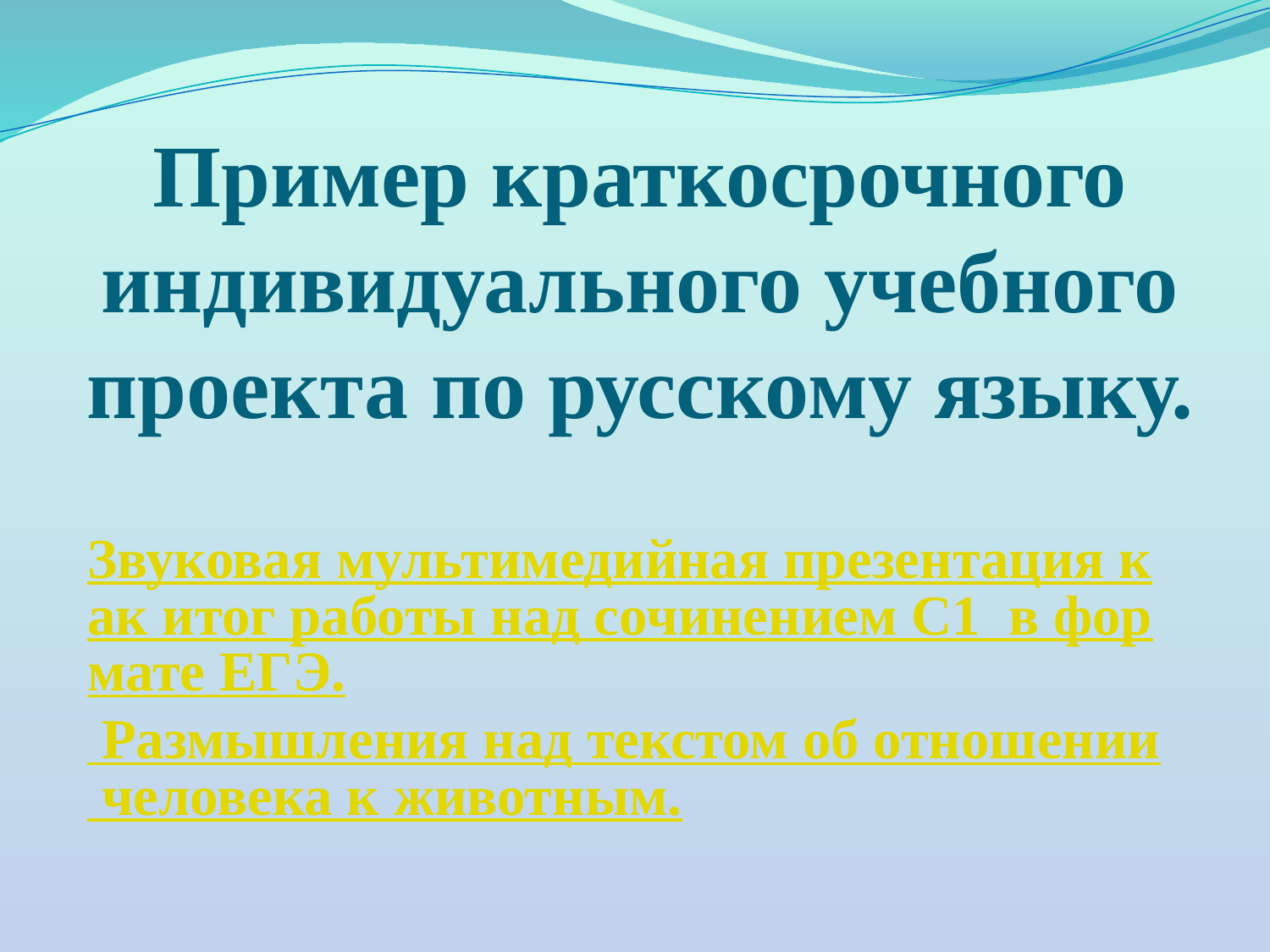

# Пример краткосрочного индивидуального учебного проекта по русскому языку.
Звуковая мультимедийная презентация как итог работы над сочинением С1  в формате ЕГЭ.
 Размышления над текстом об отношении человека к животным.